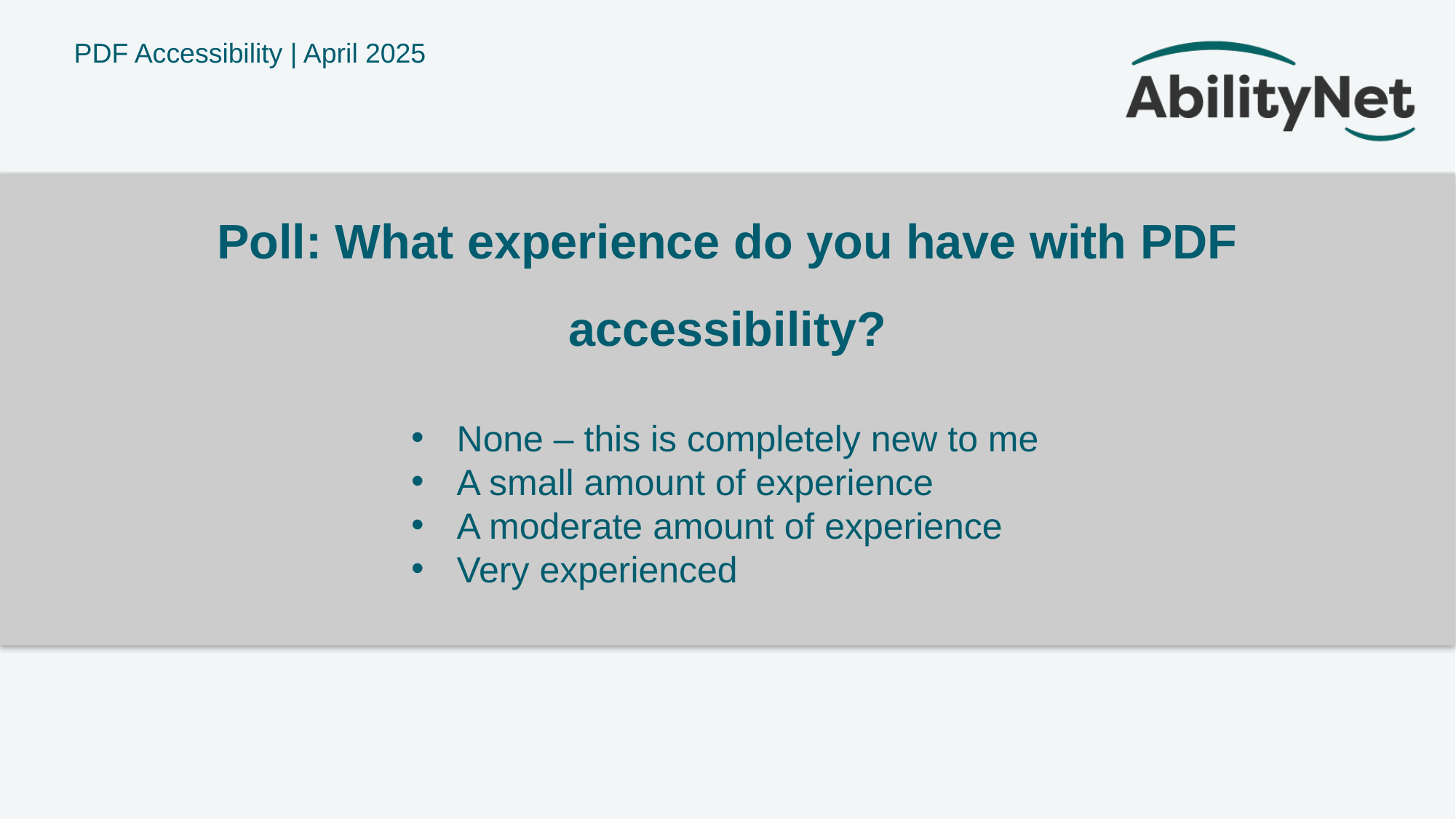

# Poll: What experience do you have with PDF accessibility?
None – this is completely new to me
A small amount of experience
A moderate amount of experience
Very experienced